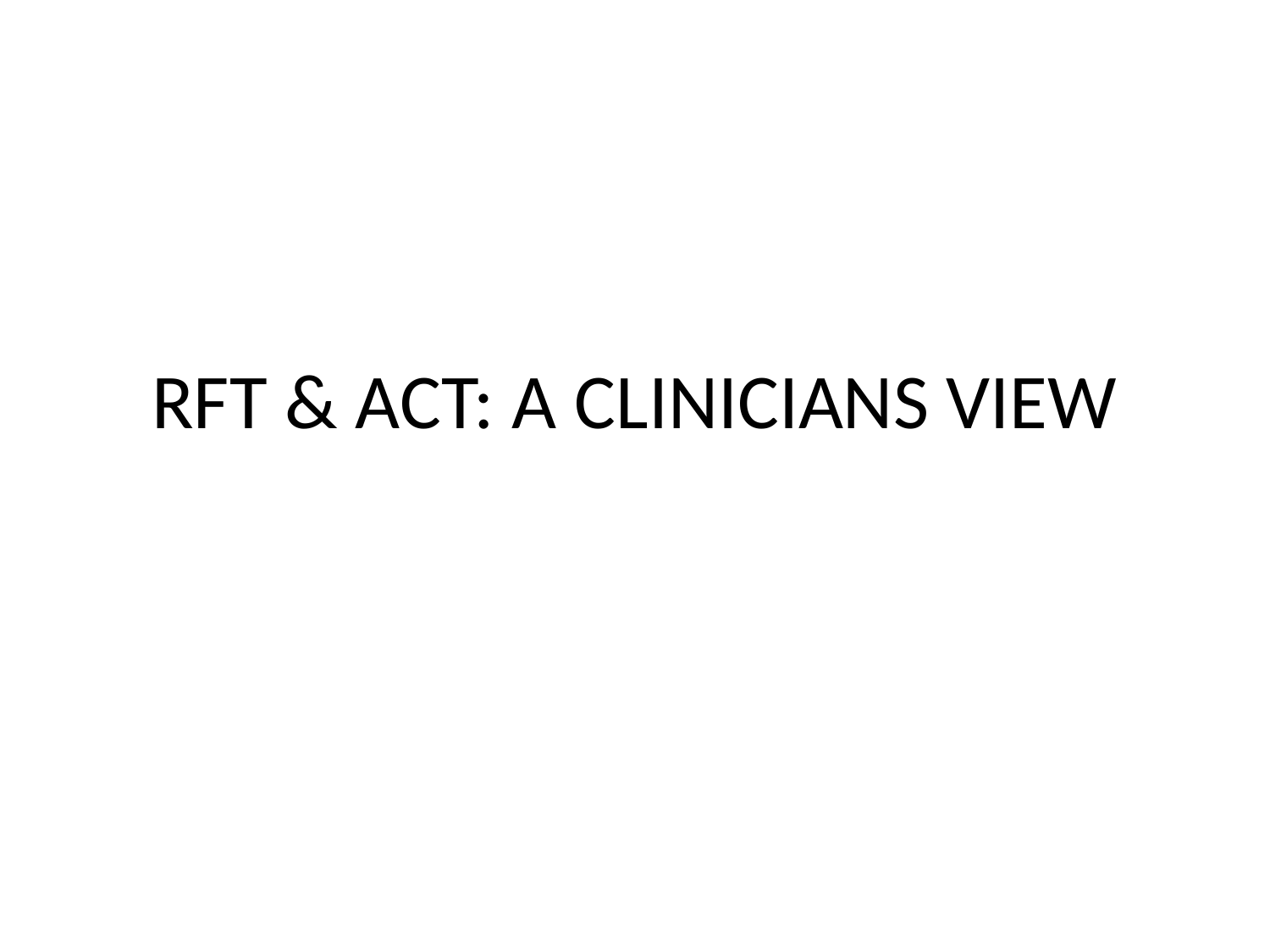

# RFT & ACT: A CLINICIANS VIEW